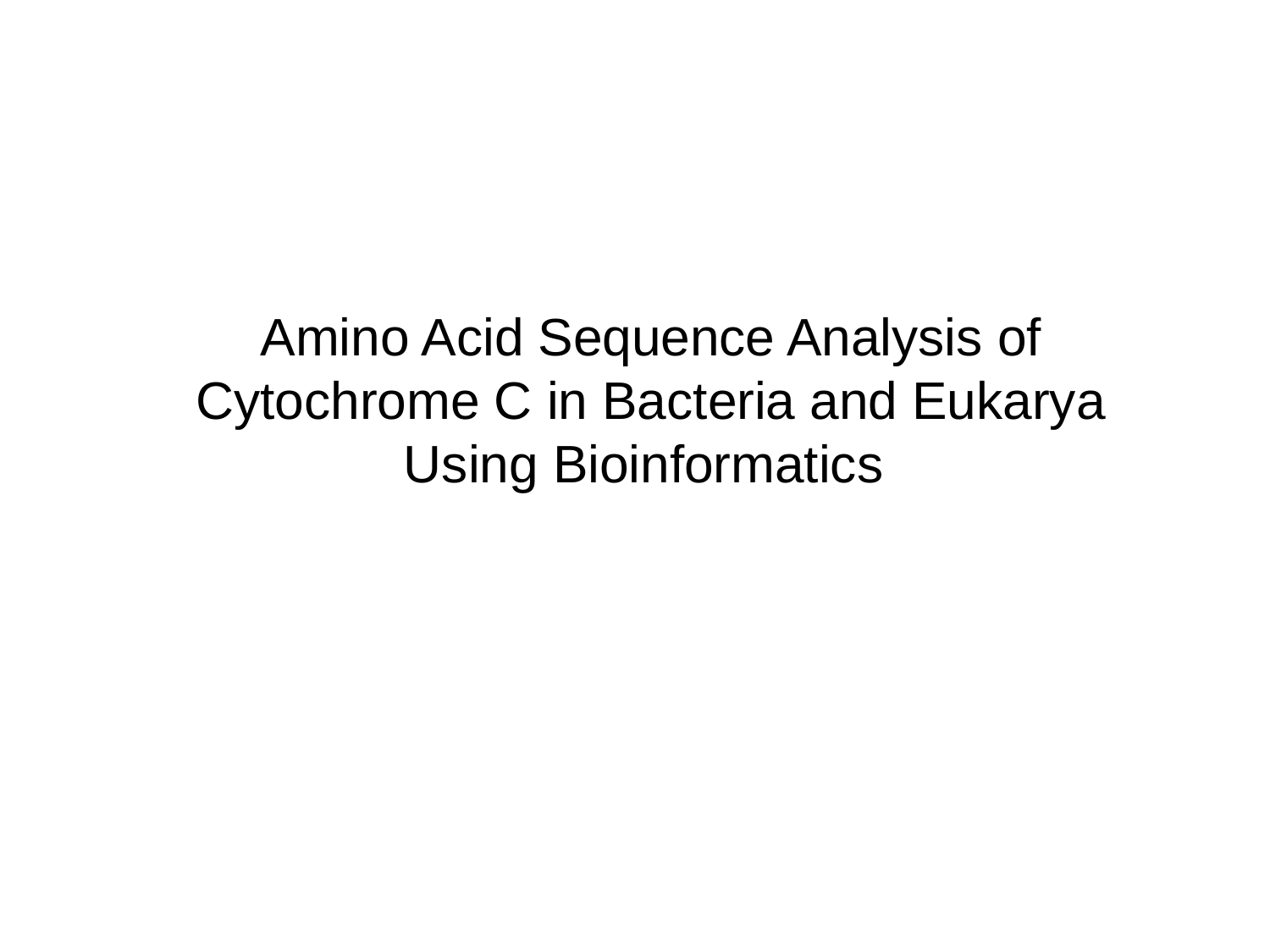

# Amino Acid Sequence Analysis of Cytochrome C in Bacteria and Eukarya Using Bioinformatics